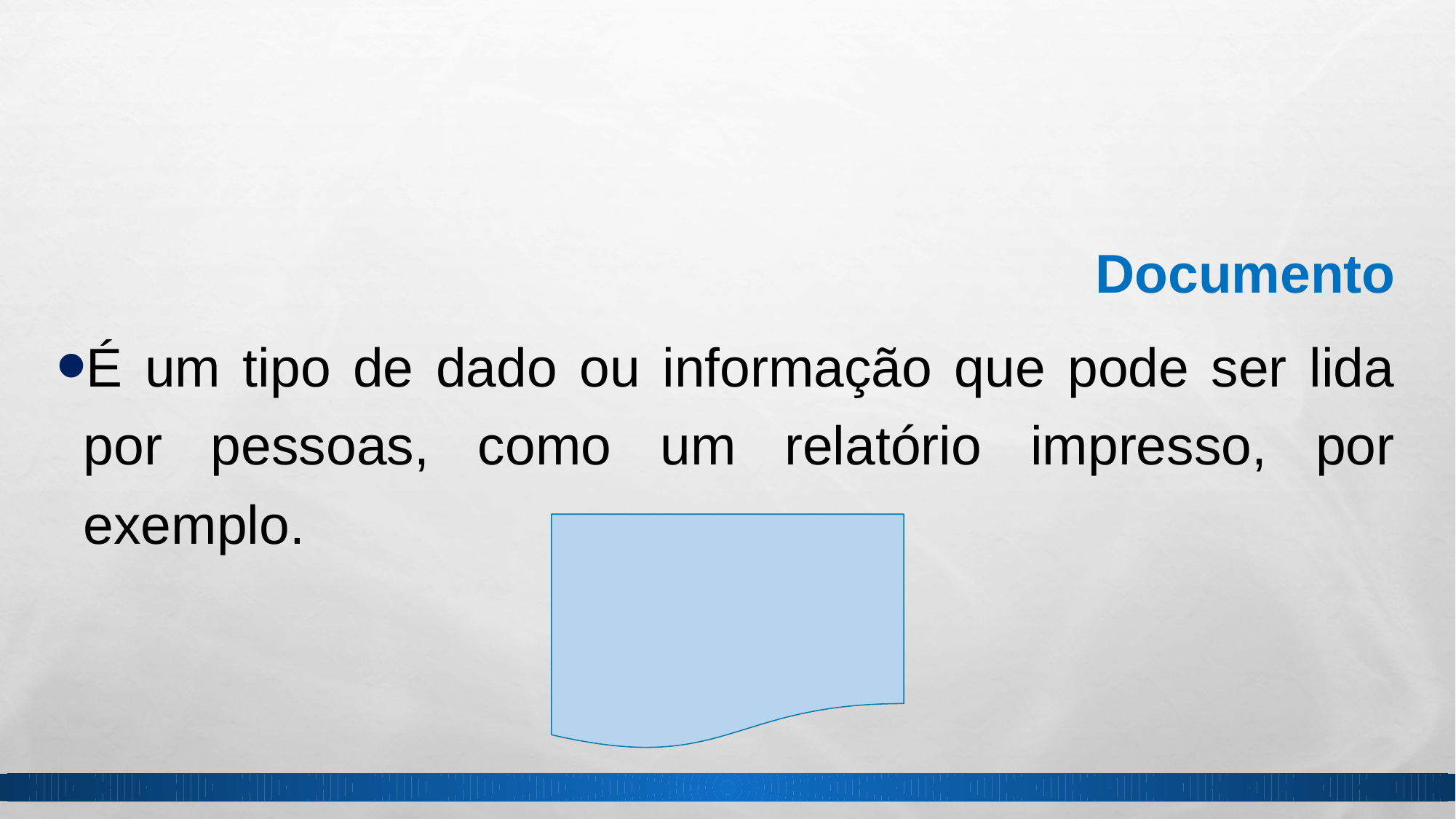

Documento
É um tipo de dado ou informação que pode ser lida por pessoas, como um relatório impresso, por exemplo.